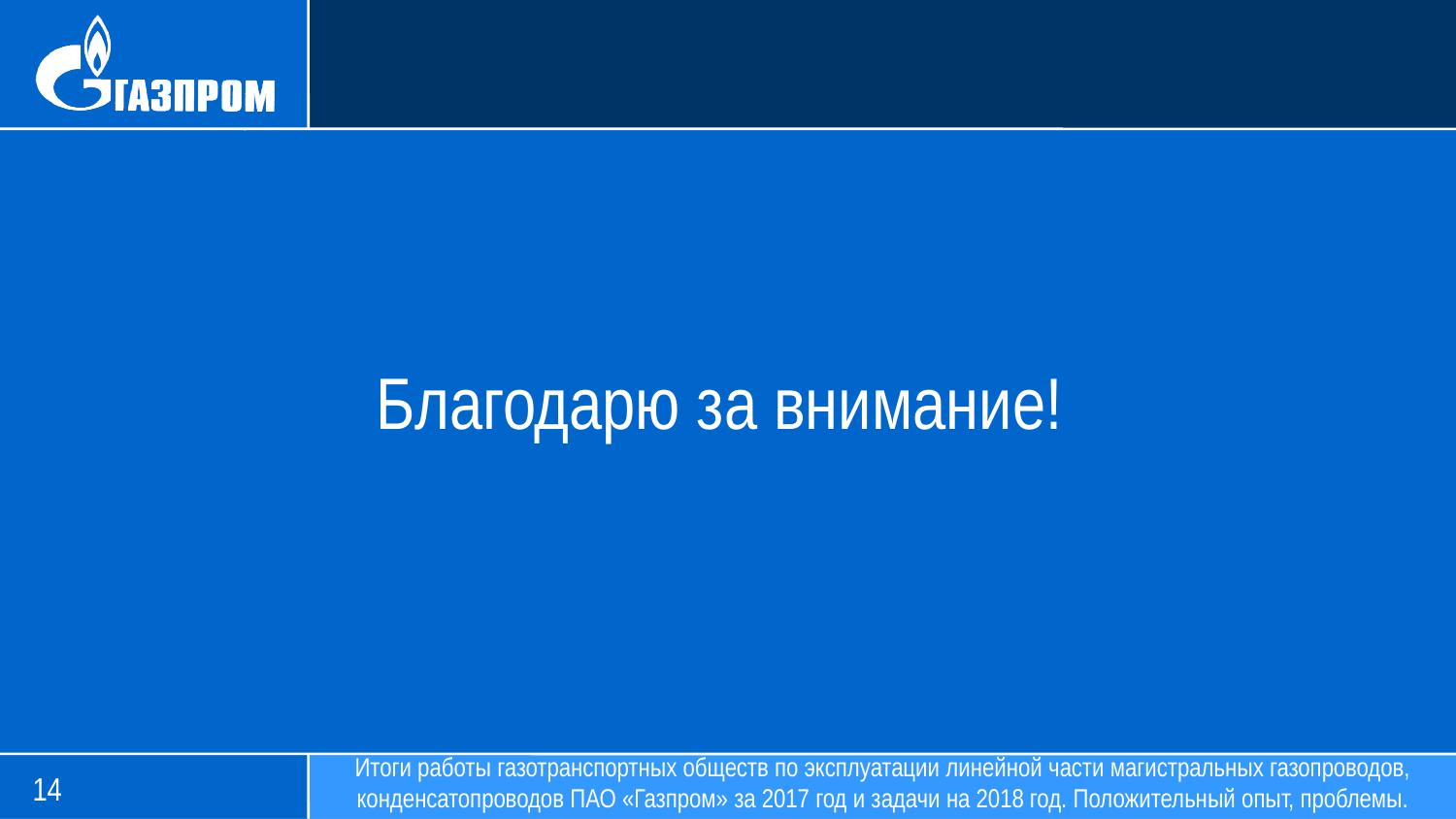

# Благодарю за внимание!
Итоги работы газотранспортных обществ по эксплуатации линейной части магистральных газопроводов, конденсатопроводов ПАО «Газпром» за 2017 год и задачи на 2018 год. Положительный опыт, проблемы.
14